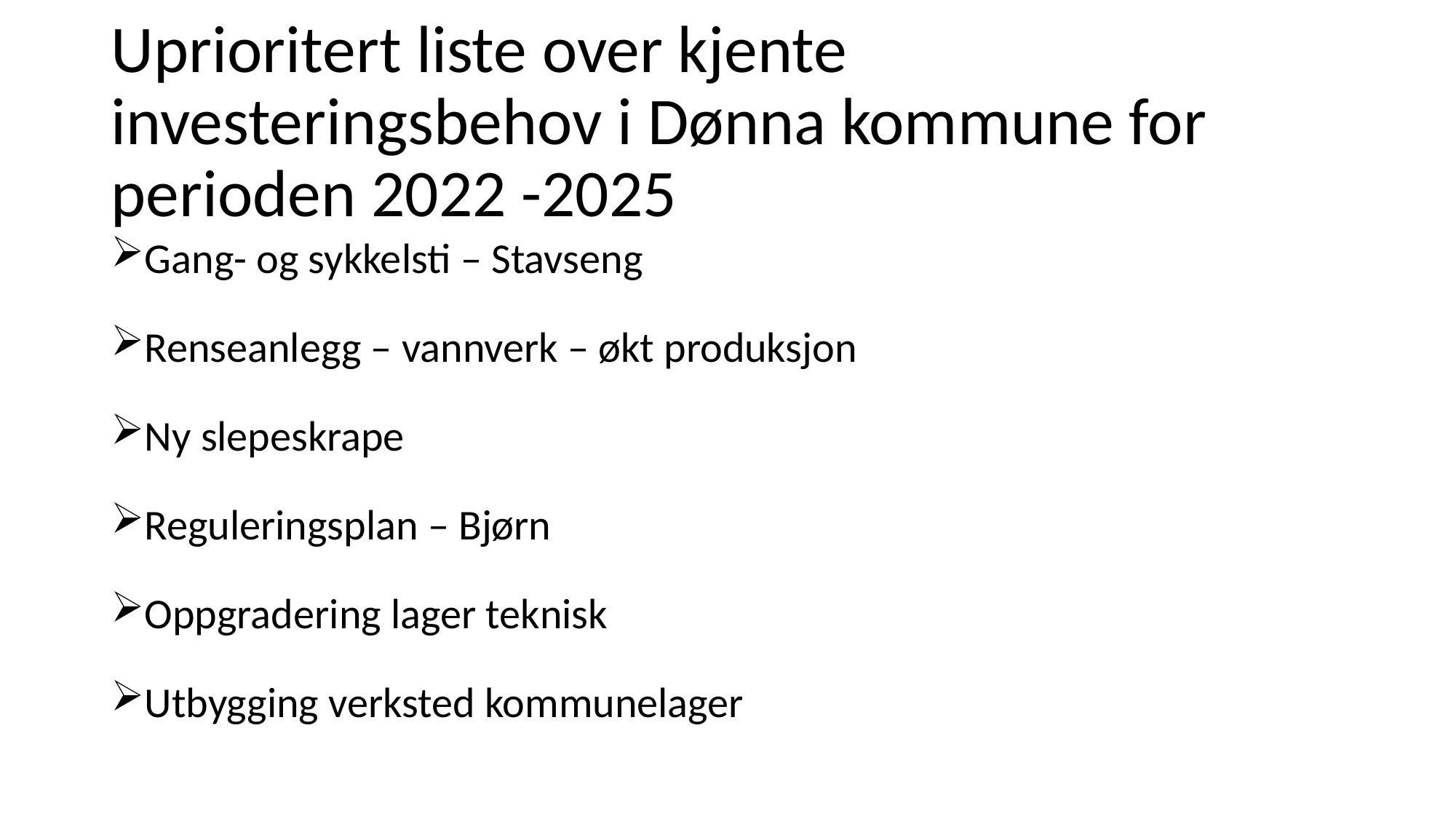

# Uprioritert liste over kjente investeringsbehov i Dønna kommune for perioden 2022 -2025
Gang- og sykkelsti – Stavseng
Renseanlegg – vannverk – økt produksjon
Ny slepeskrape
Reguleringsplan – Bjørn
Oppgradering lager teknisk
Utbygging verksted kommunelager